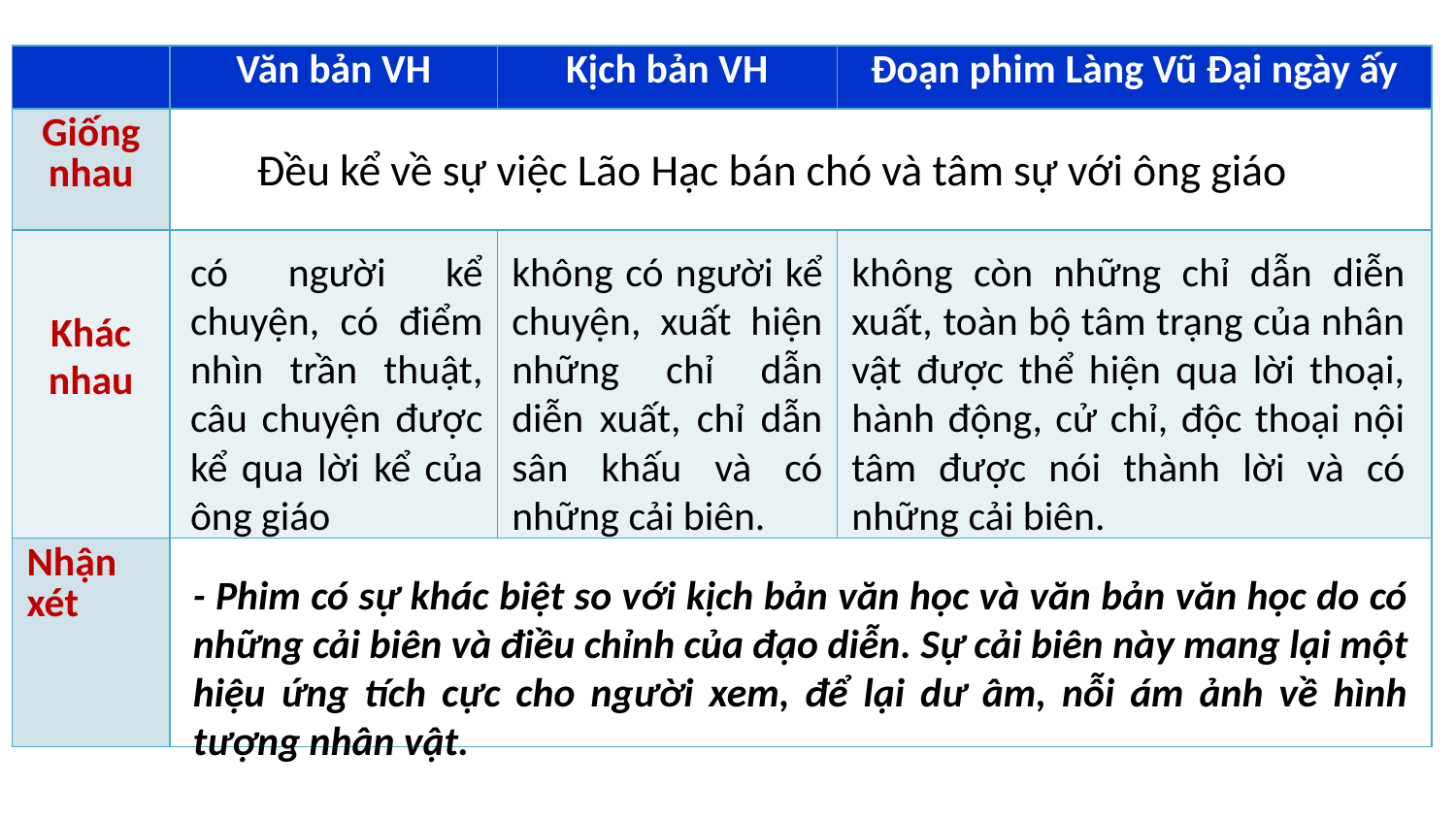

|  | Văn bản VH | Kịch bản VH | Đoạn phim Làng Vũ Đại ngày ấy |
| --- | --- | --- | --- |
| Giống nhau |  |  |  |
| Khác nhau |  |  |  |
| Nhận xét |  |  |  |
Đều kể về sự việc Lão Hạc bán chó và tâm sự với ông giáo
có người kể chuyện, có điểm nhìn trần thuật, câu chuyện được kể qua lời kể của ông giáo
không có người kể chuyện, xuất hiện những chỉ dẫn diễn xuất, chỉ dẫn sân khấu và có những cải biên.
không còn những chỉ dẫn diễn xuất, toàn bộ tâm trạng của nhân vật được thể hiện qua lời thoại, hành động, cử chỉ, độc thoại nội tâm được nói thành lời và có những cải biên.
- Phim có sự khác biệt so với kịch bản văn học và văn bản văn học do có những cải biên và điều chỉnh của đạo diễn. Sự cải biên này mang lại một hiệu ứng tích cực cho người xem, để lại dư âm, nỗi ám ảnh về hình tượng nhân vật.